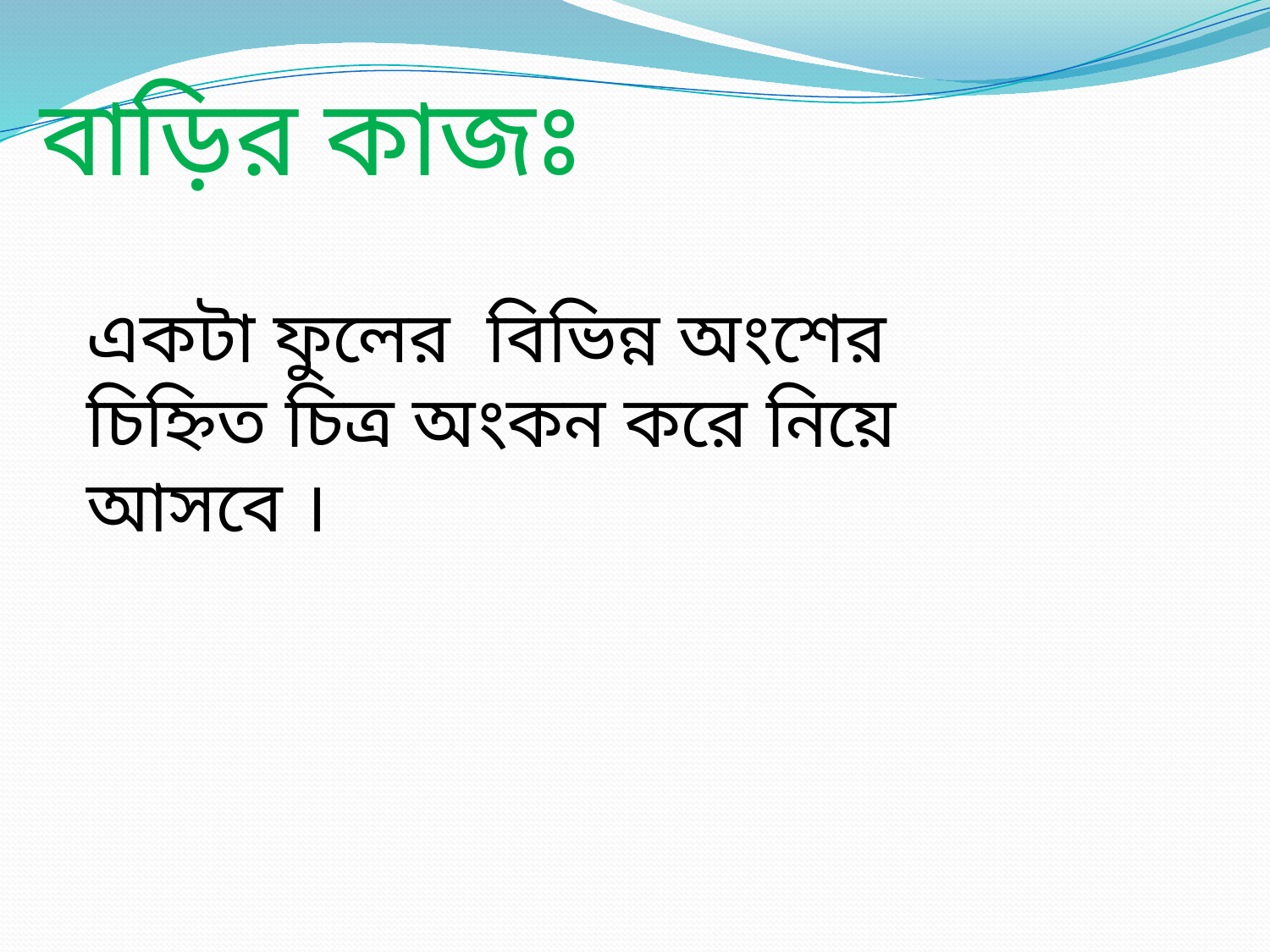

বাড়ির কাজঃ
একটা ফুলের  বিভিন্ন অংশের চিহ্নিত চিত্র অংকন করে নিয়ে আসবে ।